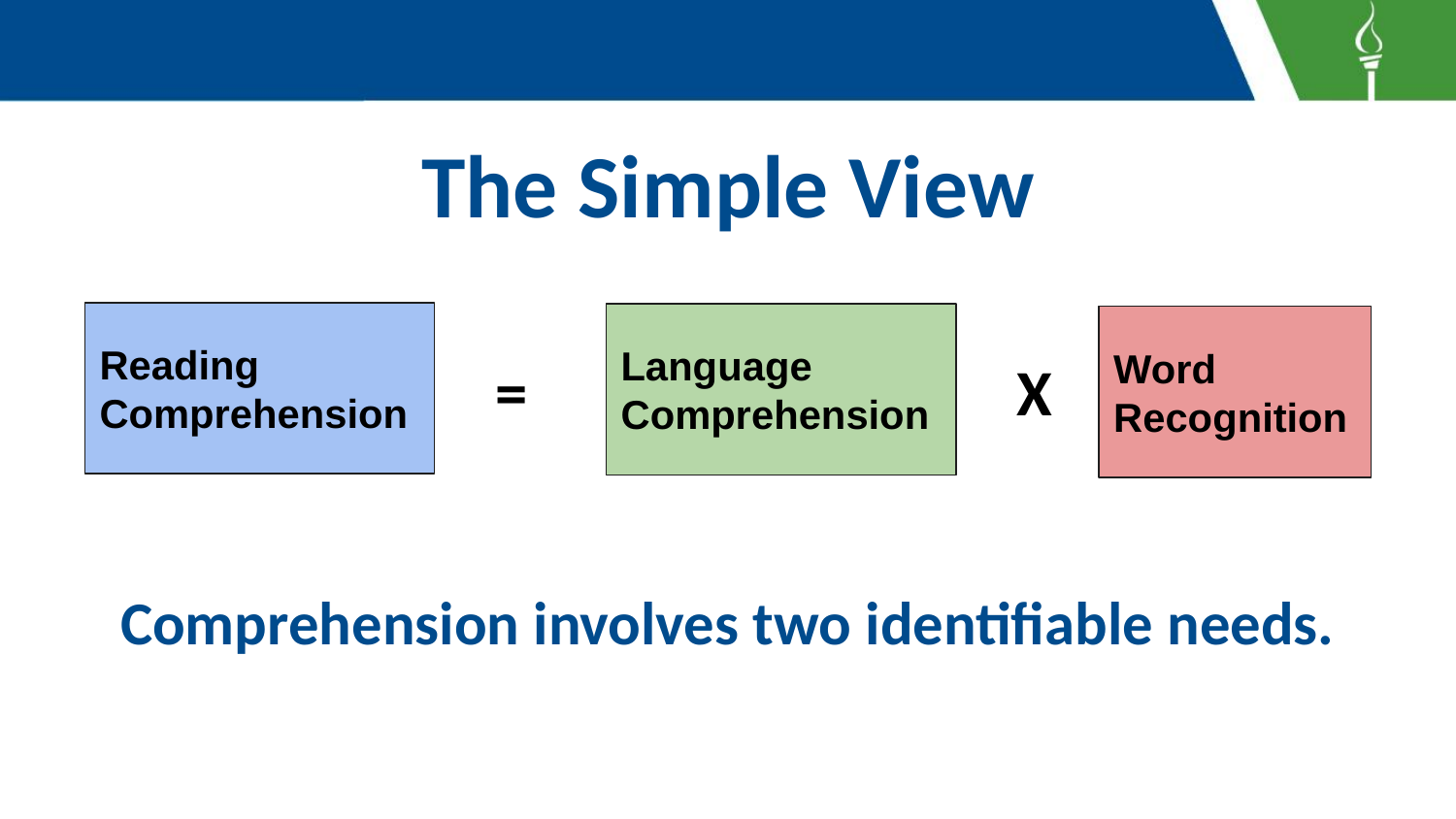

# The Simple View
Reading
Comprehension
Language
Comprehension
Word
Recognition
=
X
Comprehension involves two identifiable needs.